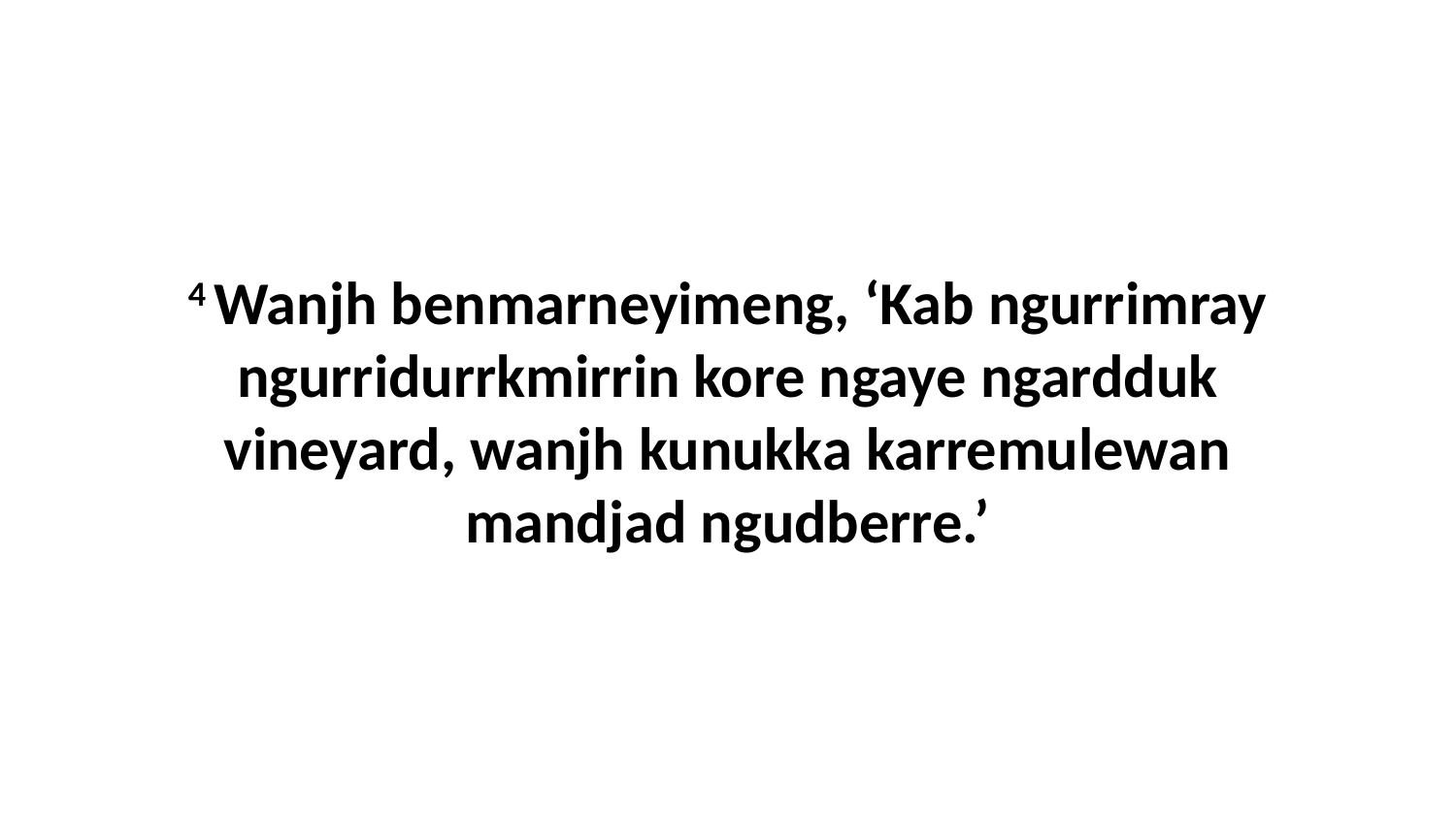

4 Wanjh benmarneyimeng, ‘Kab ngurrimray ngurridurrkmirrin kore ngaye ngardduk vineyard, wanjh kunukka karremulewan mandjad ngudberre.’